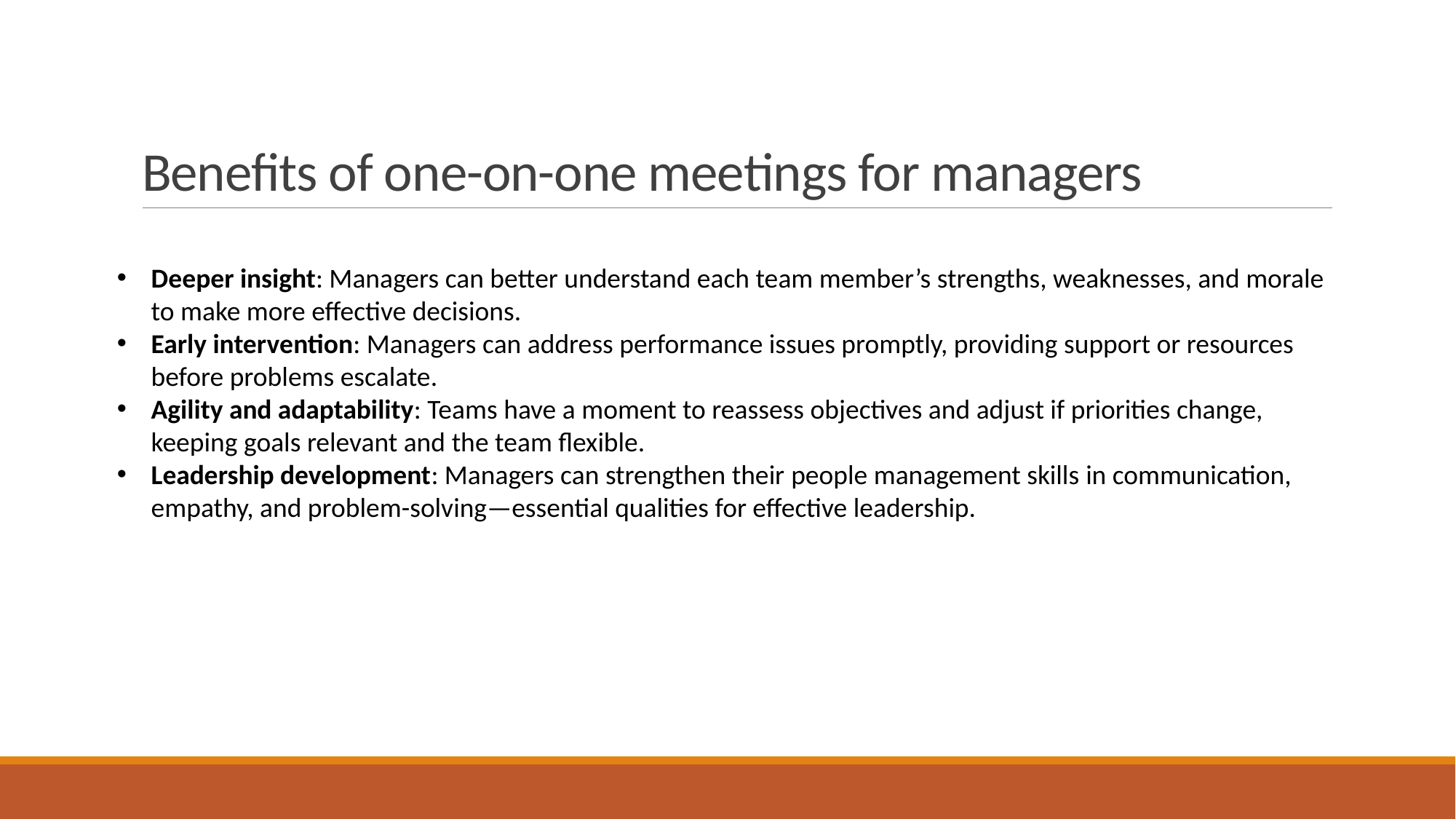

# Benefits of one-on-one meetings for managers
Deeper insight: Managers can better understand each team member’s strengths, weaknesses, and morale to make more effective decisions.
Early intervention: Managers can address performance issues promptly, providing support or resources before problems escalate.
Agility and adaptability: Teams have a moment to reassess objectives and adjust if priorities change, keeping goals relevant and the team flexible.
Leadership development: Managers can strengthen their people management skills in communication, empathy, and problem-solving—essential qualities for effective leadership.